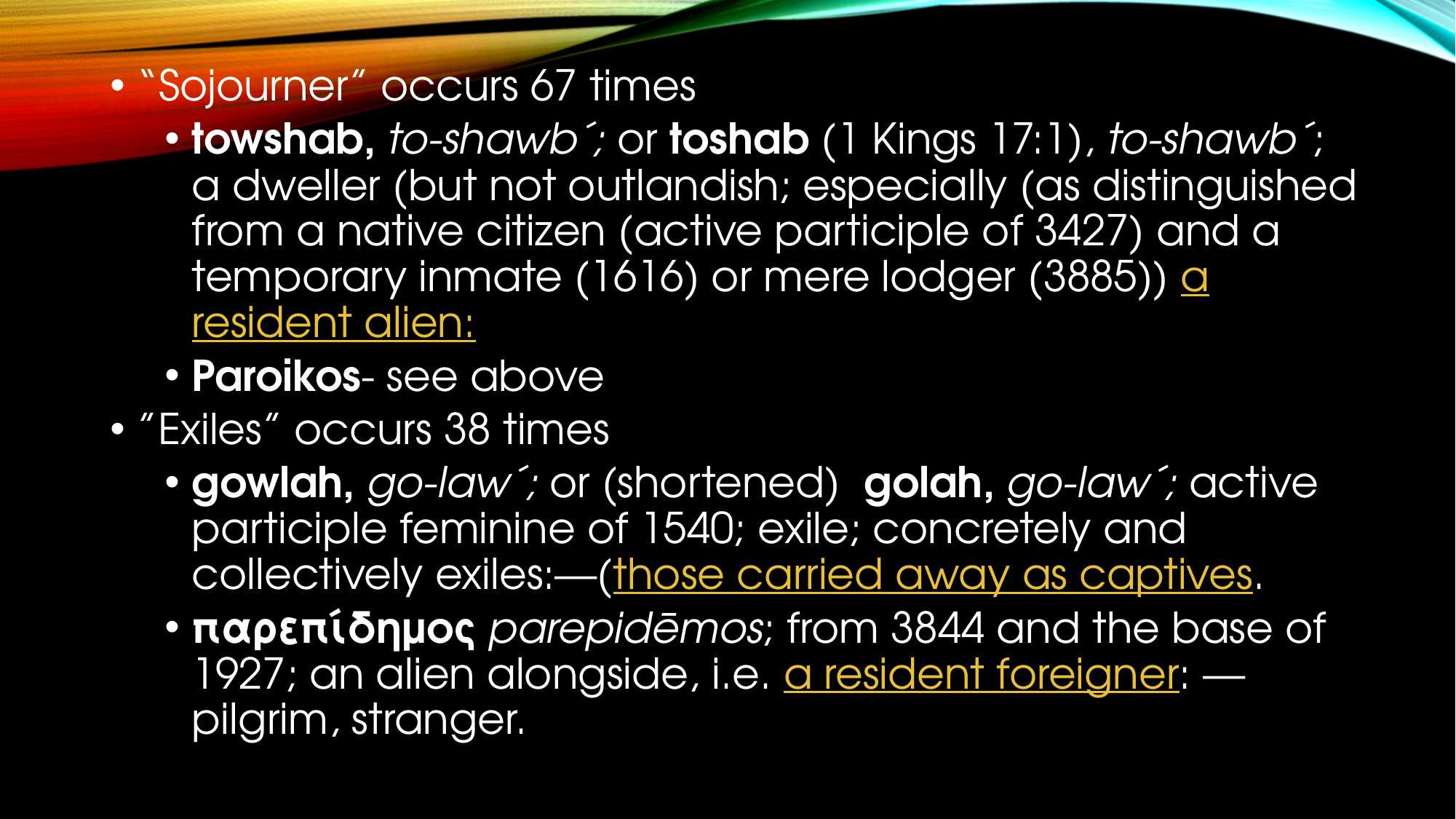

“Sojourner” occurs 67 times
towshab, to-shawb´; or toshab (1 Kings 17:1), to-shawb´; a dweller (but not outlandish; especially (as distinguished from a native citizen (active participle of 3427) and a temporary inmate (1616) or mere lodger (3885)) a resident alien:
Paroikos- see above
”Exiles” occurs 38 times
gowlah, go-law´; or (shortened)  golah, go-law´; active participle feminine of 1540; exile; concretely and collectively exiles:—(those carried away as captives.
παρεπίδημος parepidēmos; from 3844 and the base of 1927; an alien alongside, i.e. a resident foreigner: — pilgrim, stranger.